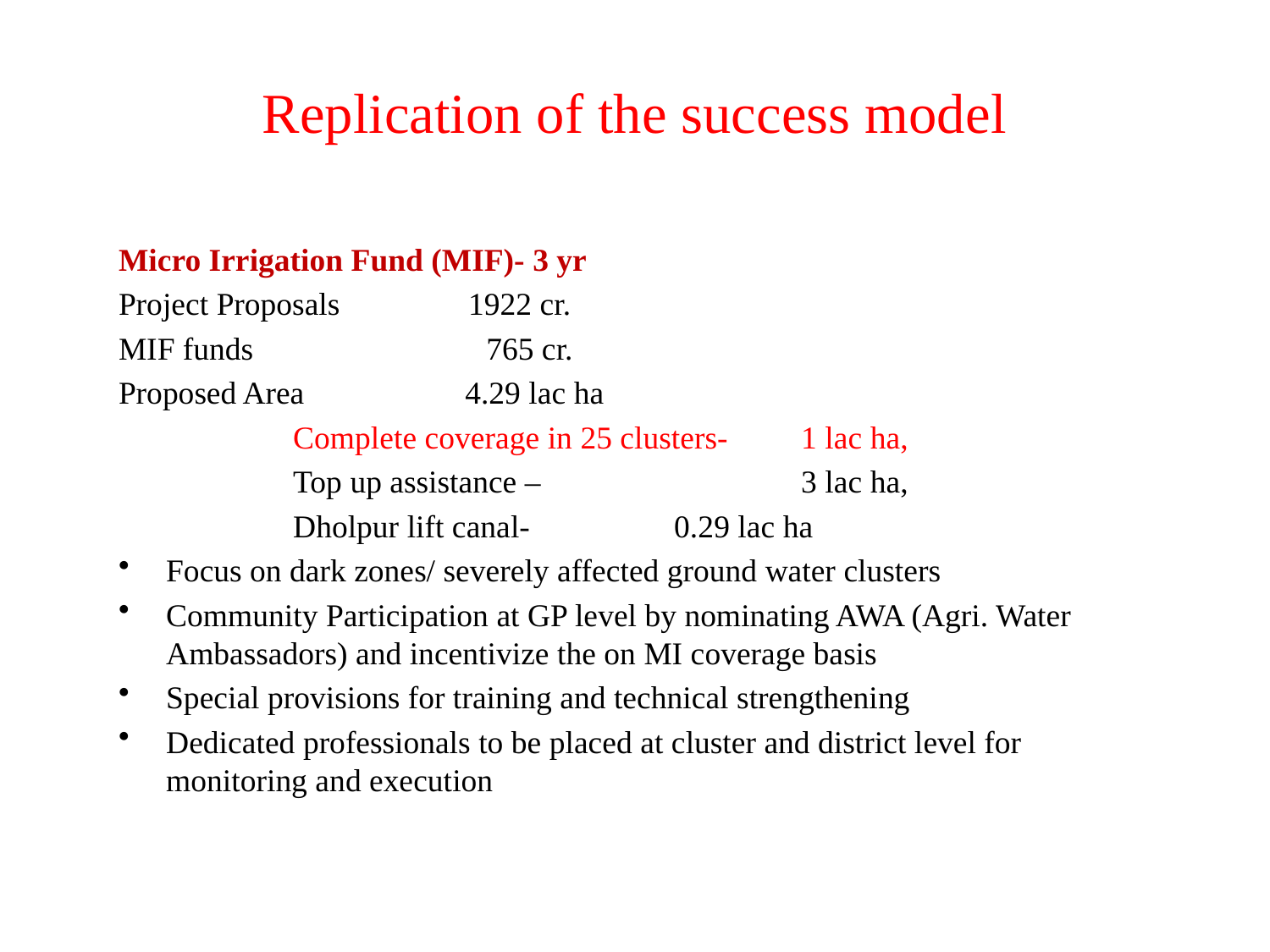

# Replication of the success model
Micro Irrigation Fund (MIF)- 3 yr
Project Proposals                1922 cr.
MIF funds                             765 cr.
Proposed Area                    4.29 lac ha
		Complete coverage in 25 clusters-  	1 lac ha,
		Top up assistance – 		3 lac ha,
		Dholpur lift canal- 		0.29 lac ha
Focus on dark zones/ severely affected ground water clusters
Community Participation at GP level by nominating AWA (Agri. Water Ambassadors) and incentivize the on MI coverage basis
Special provisions for training and technical strengthening
Dedicated professionals to be placed at cluster and district level for monitoring and execution